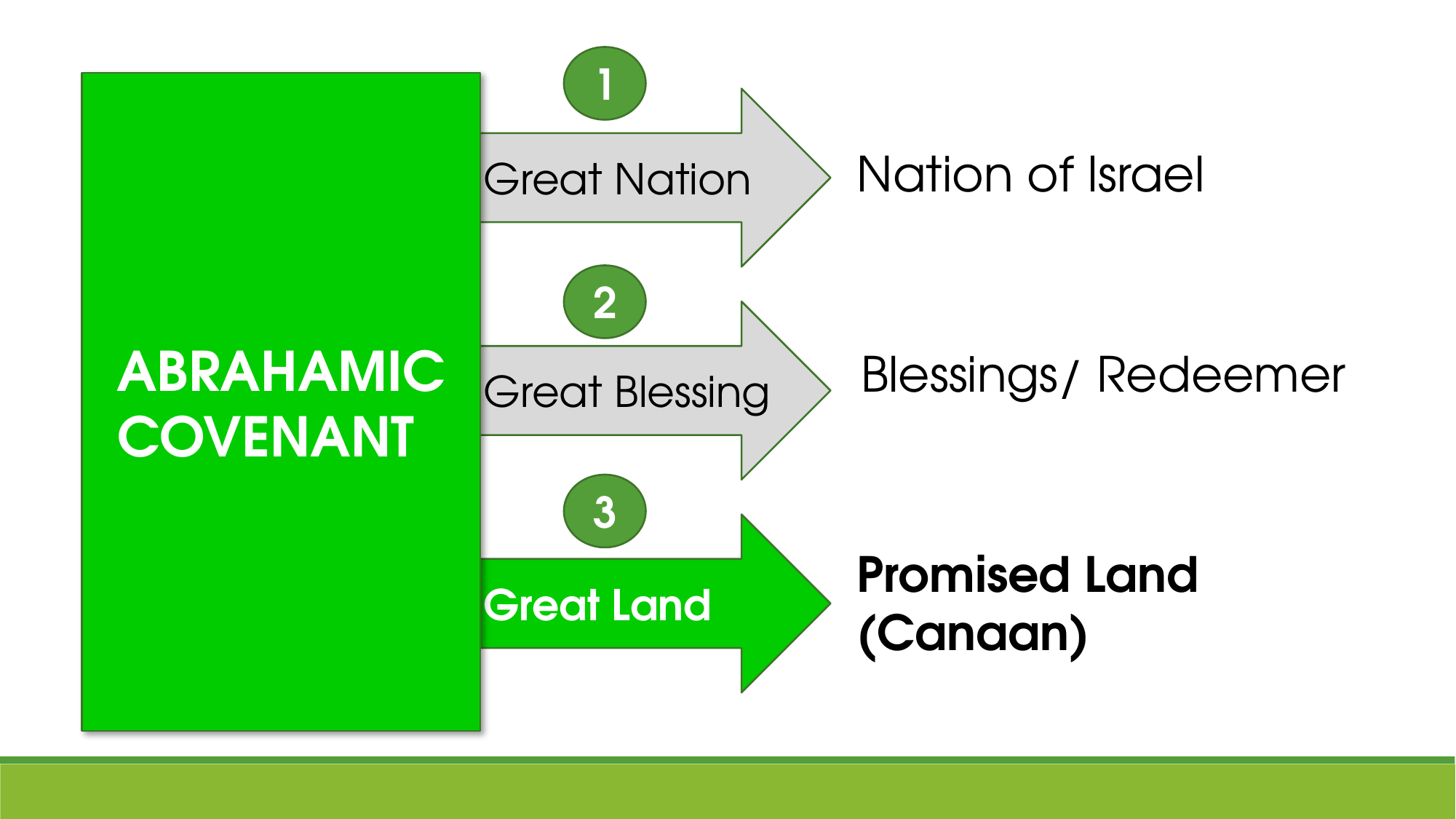

1
ABRAHAMIC COVENANT
Great Nation
Nation of Israel
 Blessings/ Redeemer
Promised Land (Canaan)
2
Great Blessing
3
Great Land